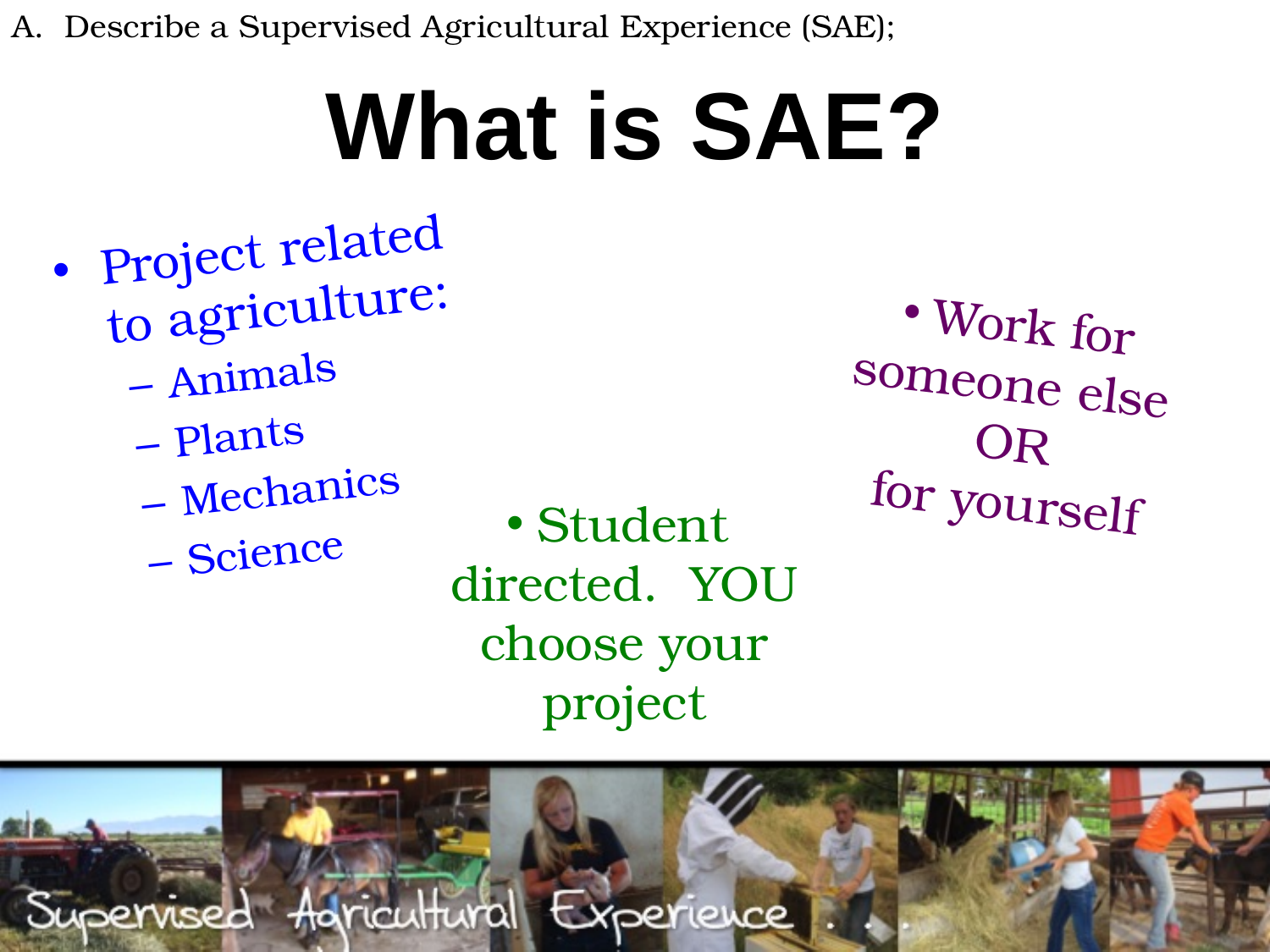

A.  Describe a Supervised Agricultural Experience (SAE);
# What is SAE?
Project related to agriculture:
Animals
Plants
Mechanics
Science
Work for someone else
OR
for yourself
Student directed.  YOU choose your project